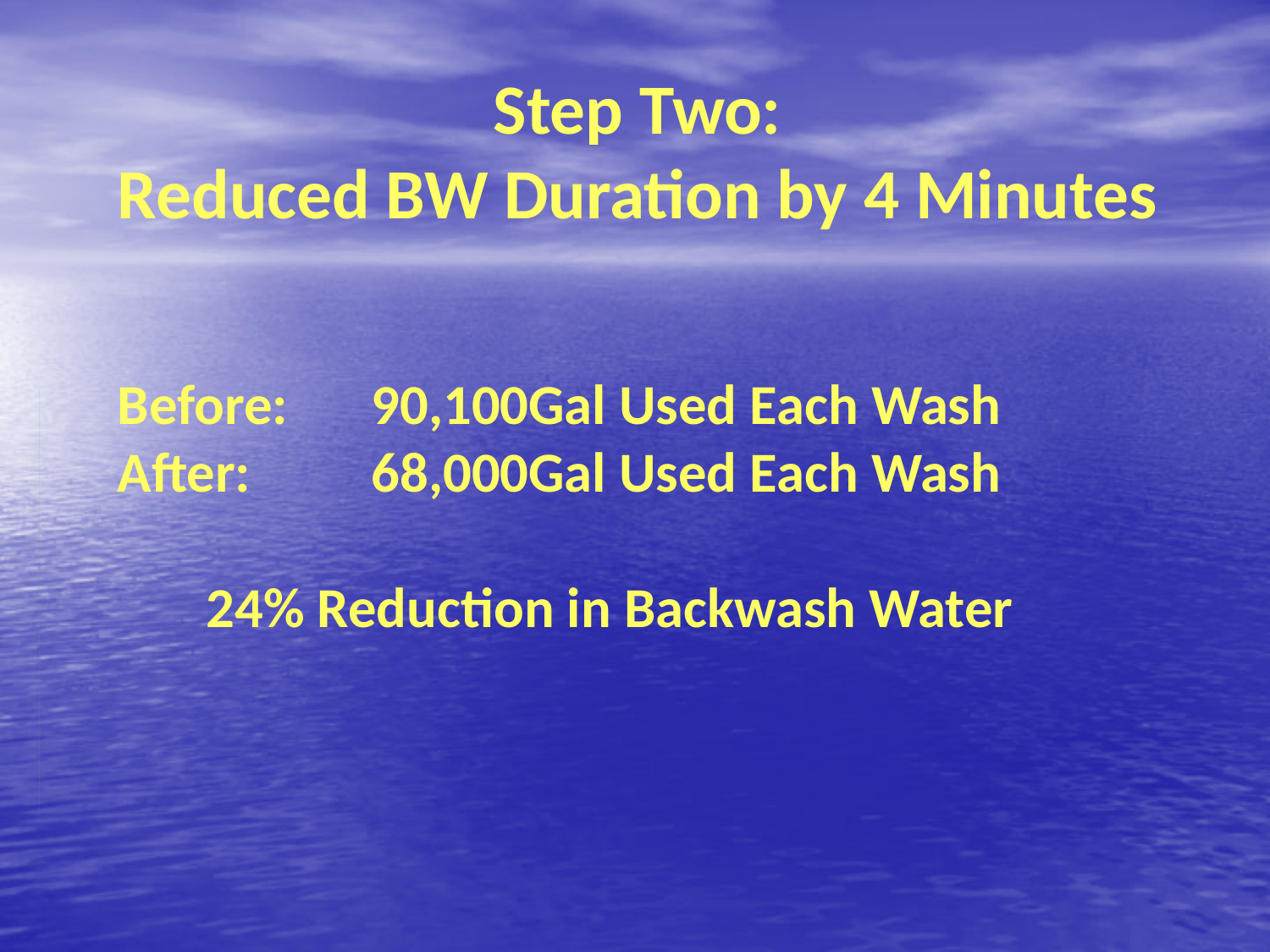

Step Two:
Reduced BW Duration by 4 Minutes

Before: 	90,100Gal Used Each Wash
After: 	68,000Gal Used Each Wash

       24% Reduction in Backwash Water